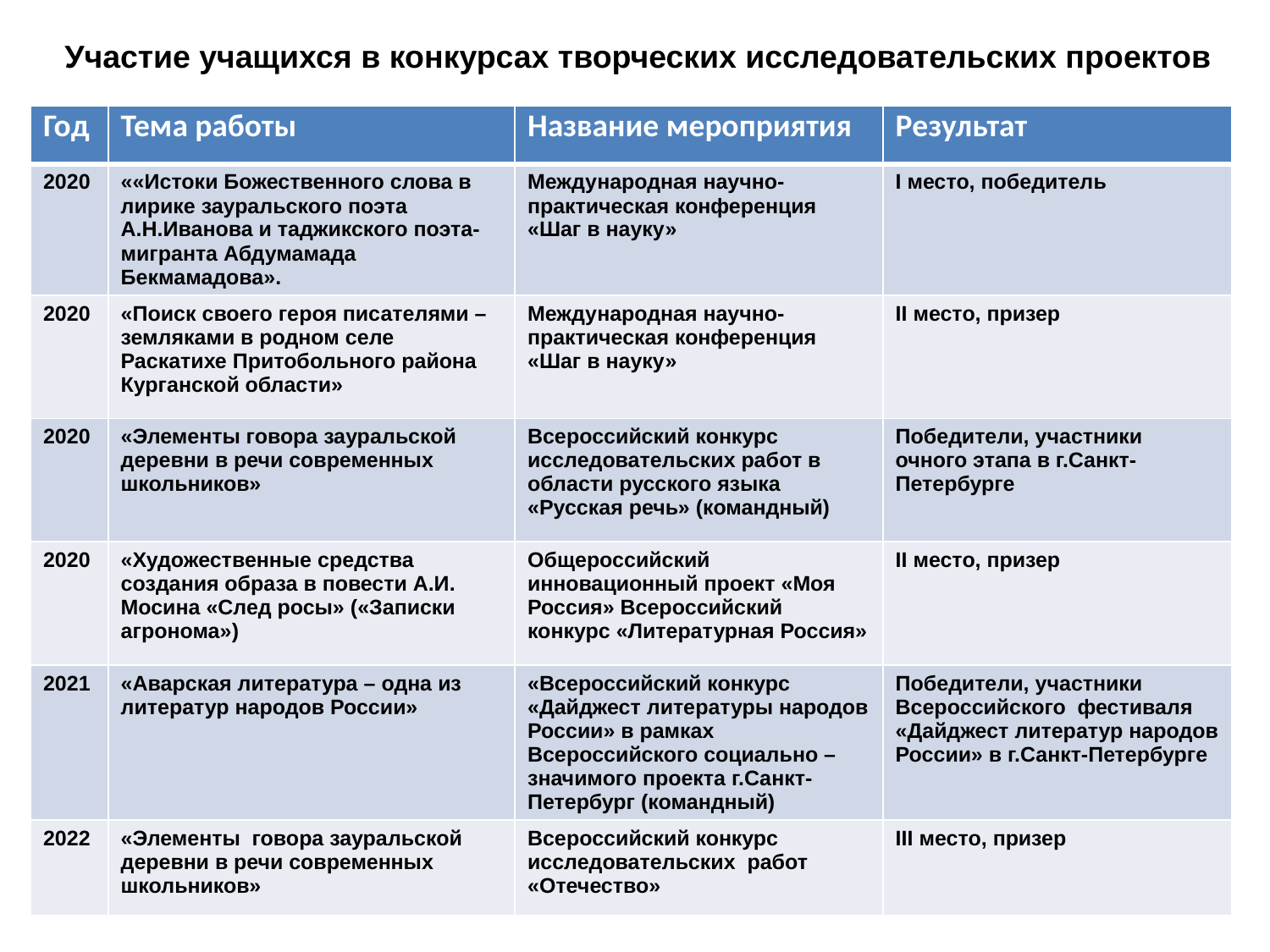

Участие учащихся в конкурсах творческих исследовательских проектов
| Год | Тема работы | Название мероприятия | Результат |
| --- | --- | --- | --- |
| 2020 | ««Истоки Божественного слова в лирике зауральского поэта А.Н.Иванова и таджикского поэта-мигранта Абдумамада Бекмамадова». | Международная научно-практическая конференция «Шаг в науку» | I место, победитель |
| 2020 | «Поиск своего героя писателями – земляками в родном селе Раскатихе Притобольного района Курганской области» | Международная научно-практическая конференция «Шаг в науку» | II место, призер |
| 2020 | «Элементы говора зауральской деревни в речи современных школьников» | Всероссийский конкурс исследовательских работ в области русского языка «Русская речь» (командный) | Победители, участники очного этапа в г.Санкт-Петербурге |
| 2020 | «Художественные средства создания образа в повести А.И. Мосина «След росы» («Записки агронома») | Общероссийский инновационный проект «Моя Россия» Всероссийский конкурс «Литературная Россия» | II место, призер |
| 2021 | «Аварская литература – одна из литератур народов России» | «Всероссийский конкурс «Дайджест литературы народов России» в рамках Всероссийского социально – значимого проекта г.Санкт-Петербург (командный) | Победители, участники Всероссийского фестиваля «Дайджест литератур народов России» в г.Санкт-Петербурге |
| 2022 | «Элементы говора зауральской деревни в речи современных школьников» | Всероссийский конкурс исследовательских работ «Отечество» | III место, призер |